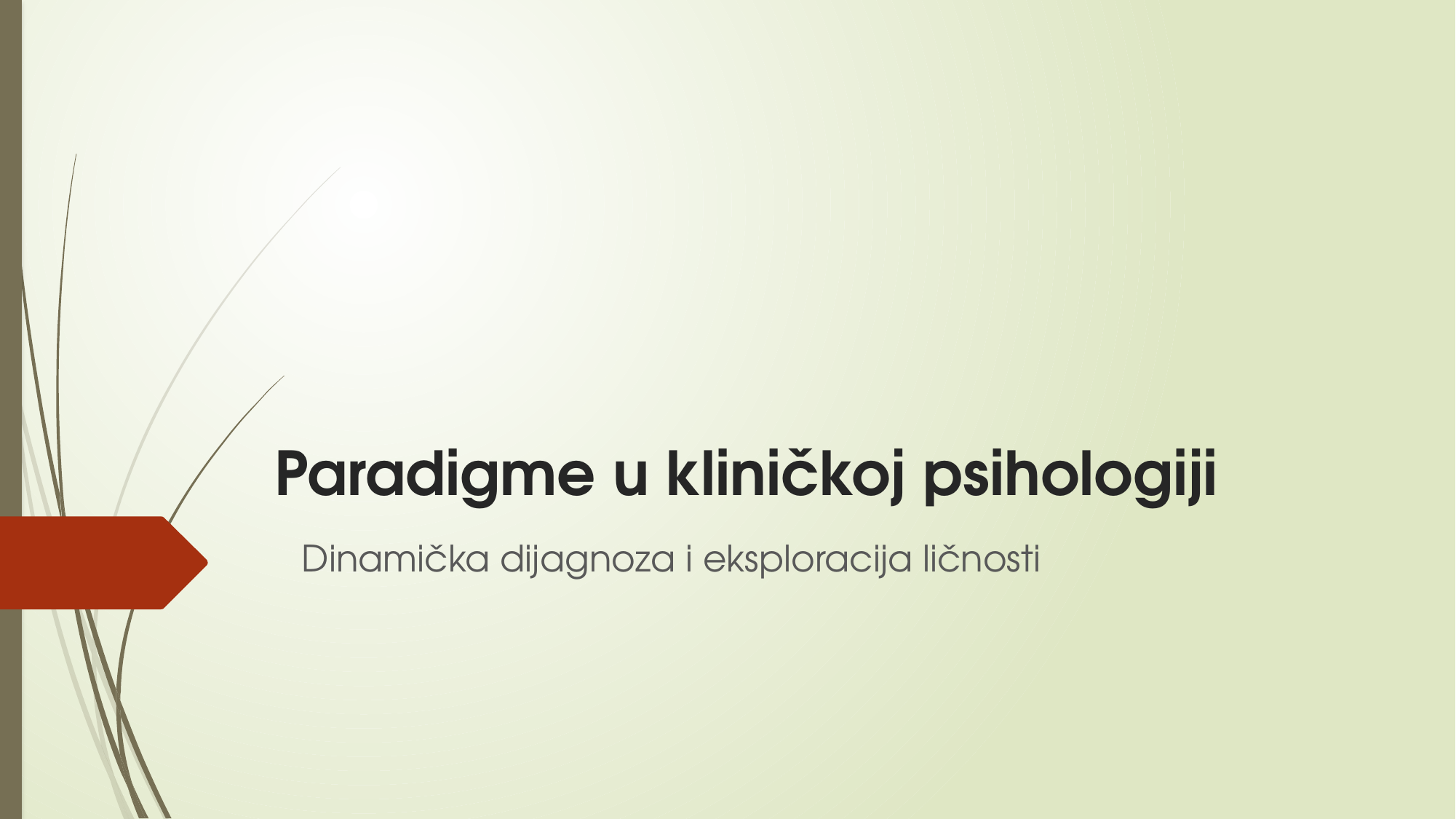

# Paradigme u kliničkoj psihologiji
Dinamička dijagnoza i eksploracija ličnosti